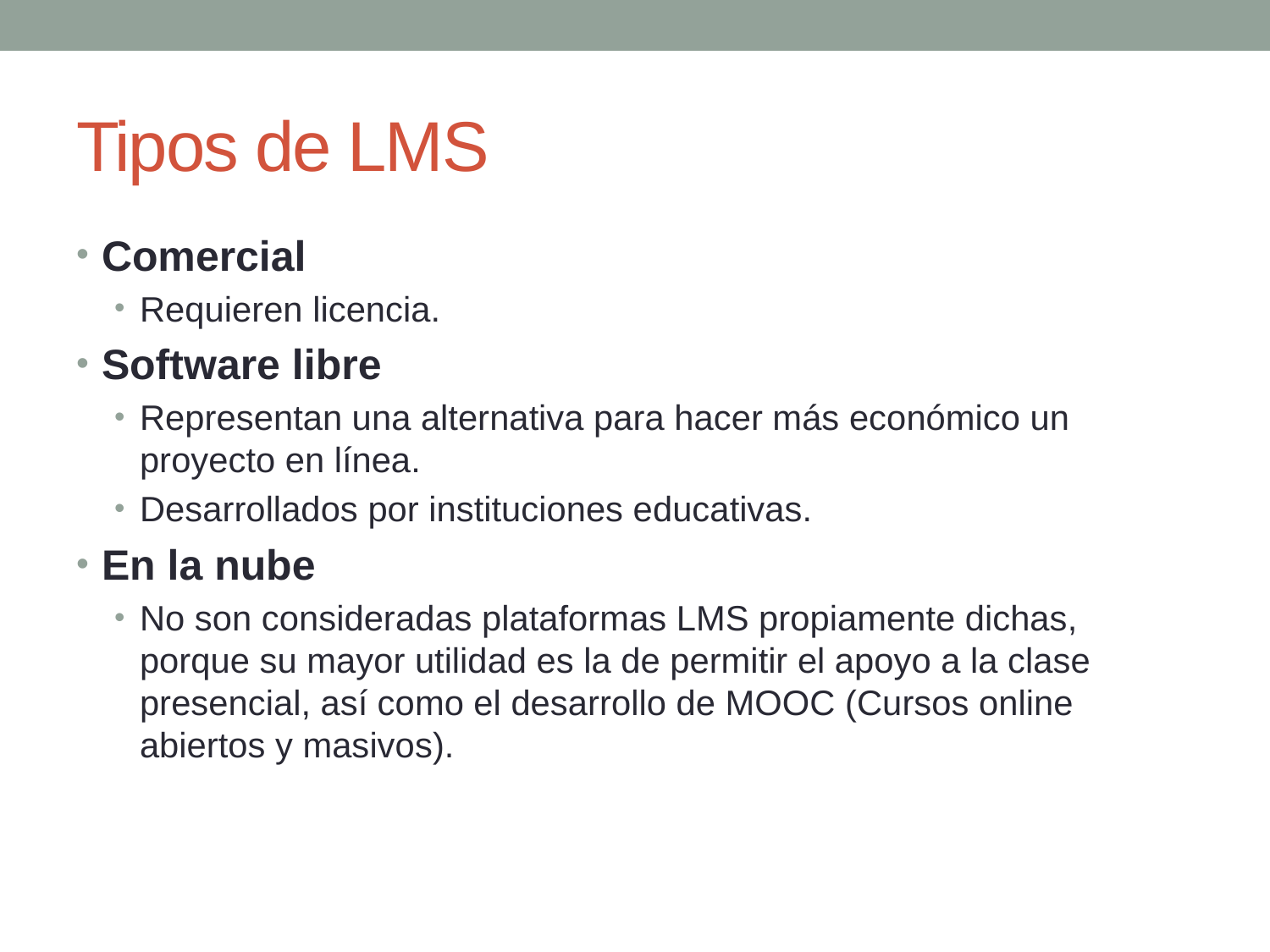

# Tipos de LMS
Comercial
Requieren licencia.
Software libre
Representan una alternativa para hacer más económico un proyecto en línea.
Desarrollados por instituciones educativas.
En la nube
No son consideradas plataformas LMS propiamente dichas, porque su mayor utilidad es la de permitir el apoyo a la clase presencial, así como el desarrollo de MOOC (Cursos online abiertos y masivos).